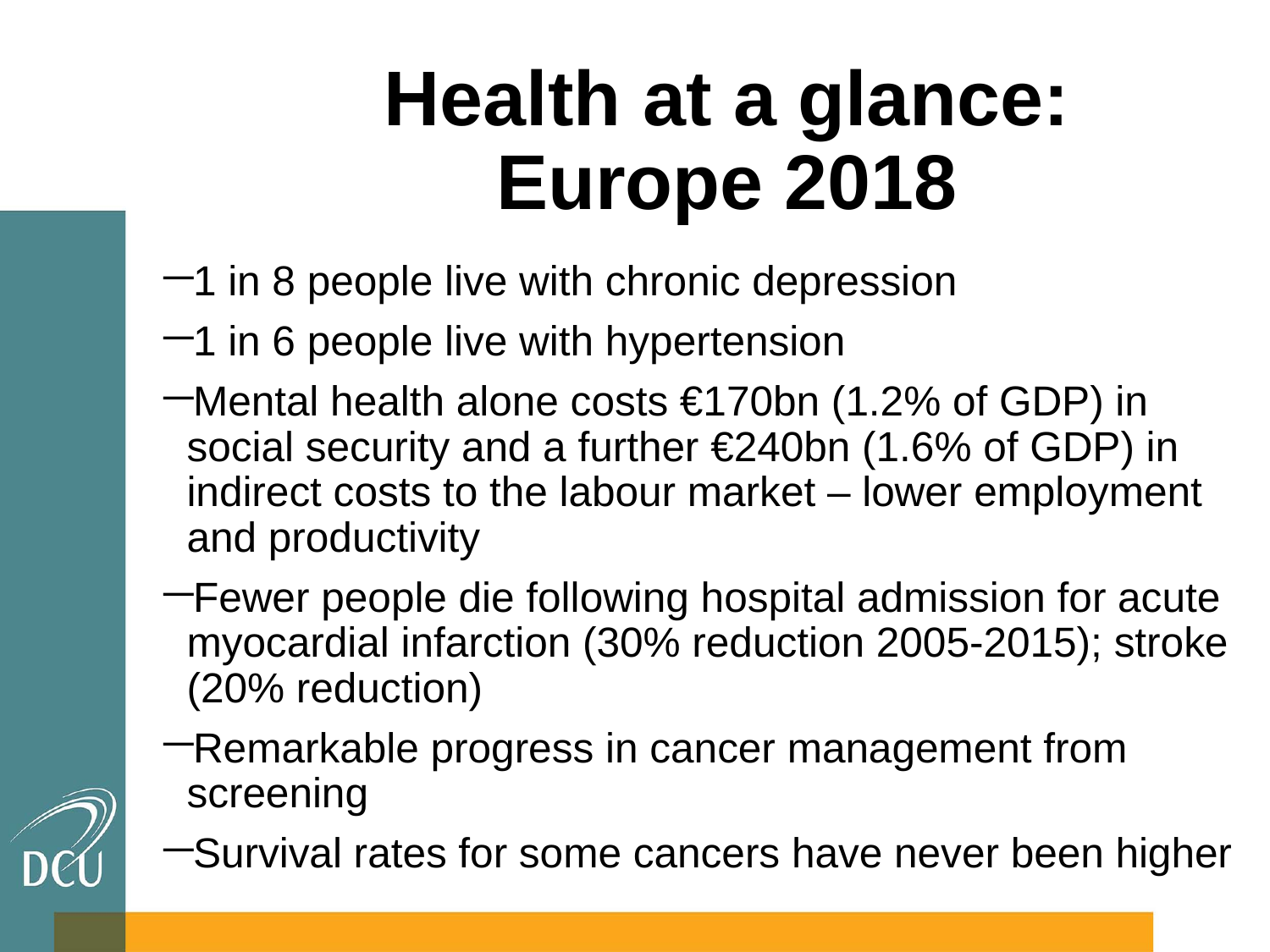

# Health at a glance: Europe 2018
1 in 8 people live with chronic depression
1 in 6 people live with hypertension
Mental health alone costs €170bn (1.2% of GDP) in social security and a further €240bn (1.6% of GDP) in indirect costs to the labour market – lower employment and productivity
Fewer people die following hospital admission for acute myocardial infarction (30% reduction 2005-2015); stroke (20% reduction)
Remarkable progress in cancer management from screening
Survival rates for some cancers have never been higher